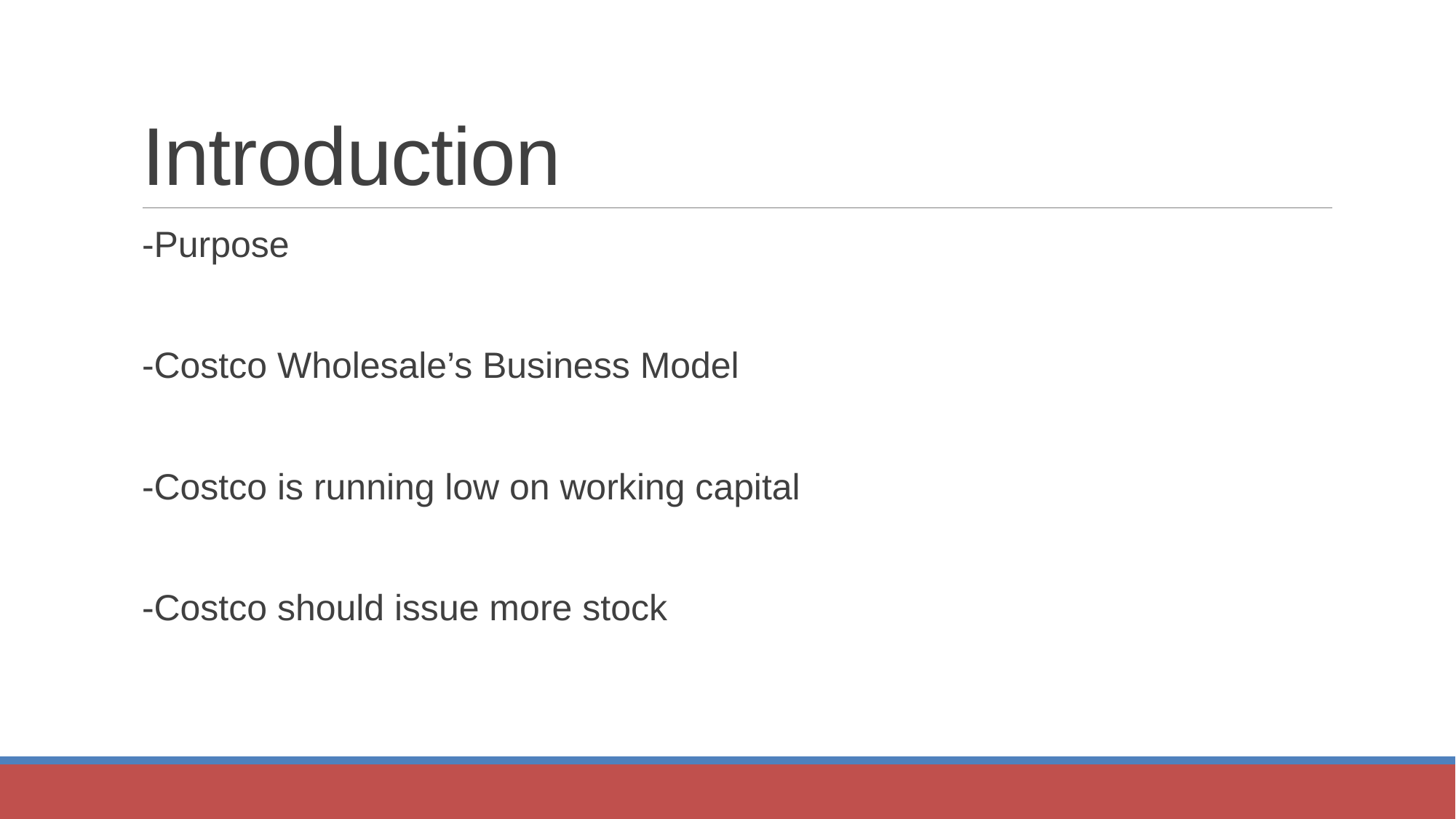

# Introduction
-Purpose

-Costco Wholesale’s Business Model

-Costco is running low on working capital

-Costco should issue more stock